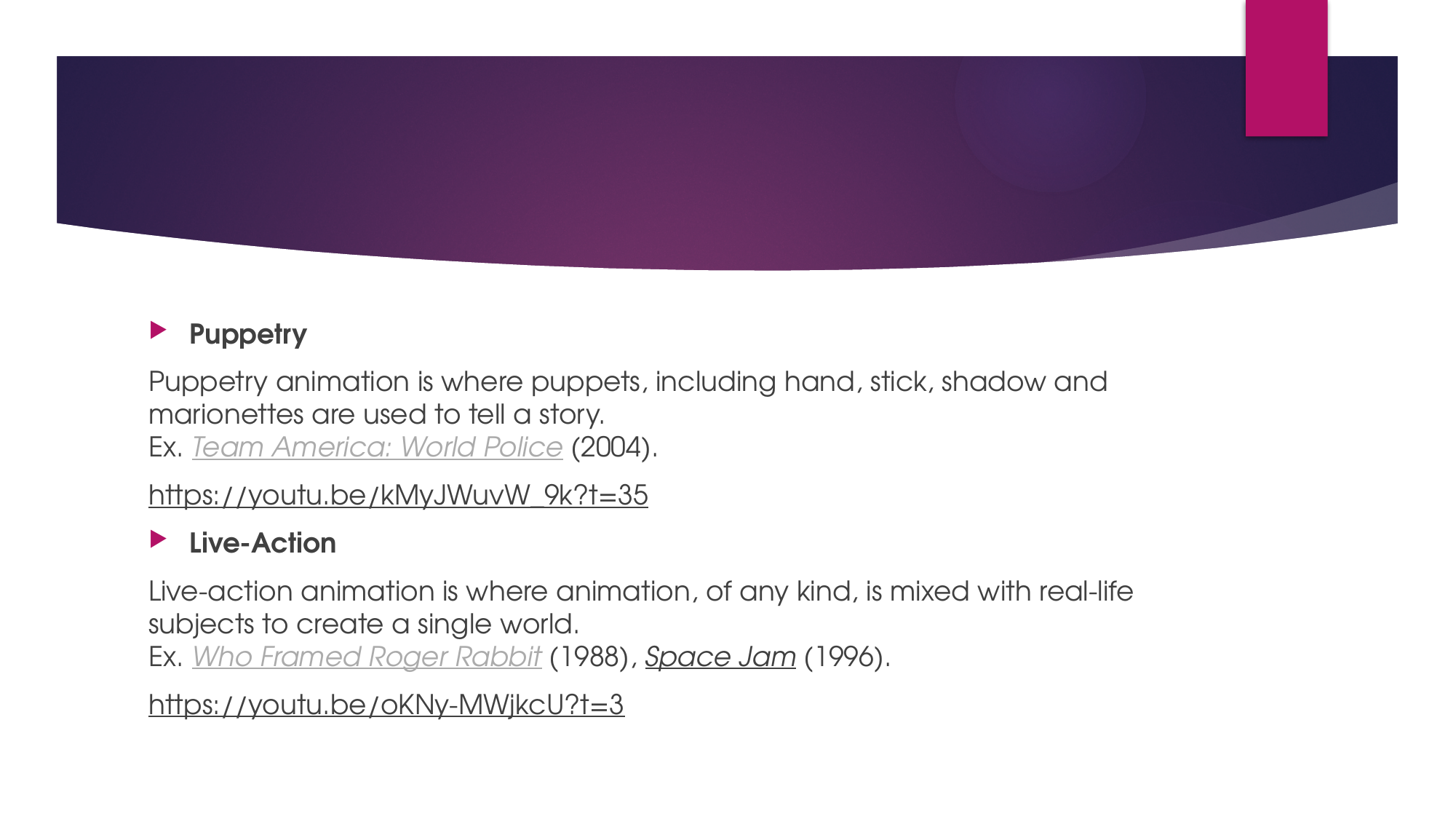

#
Puppetry
Puppetry animation is where puppets, including hand, stick, shadow and marionettes are used to tell a story. 
Ex. Team America: World Police (2004).
https://youtu.be/kMyJWuvW_9k?t=35
Live-Action
Live-action animation is where animation, of any kind, is mixed with real-life subjects to create a single world. 
Ex. Who Framed Roger Rabbit (1988), Space Jam (1996).
https://youtu.be/oKNy-MWjkcU?t=3